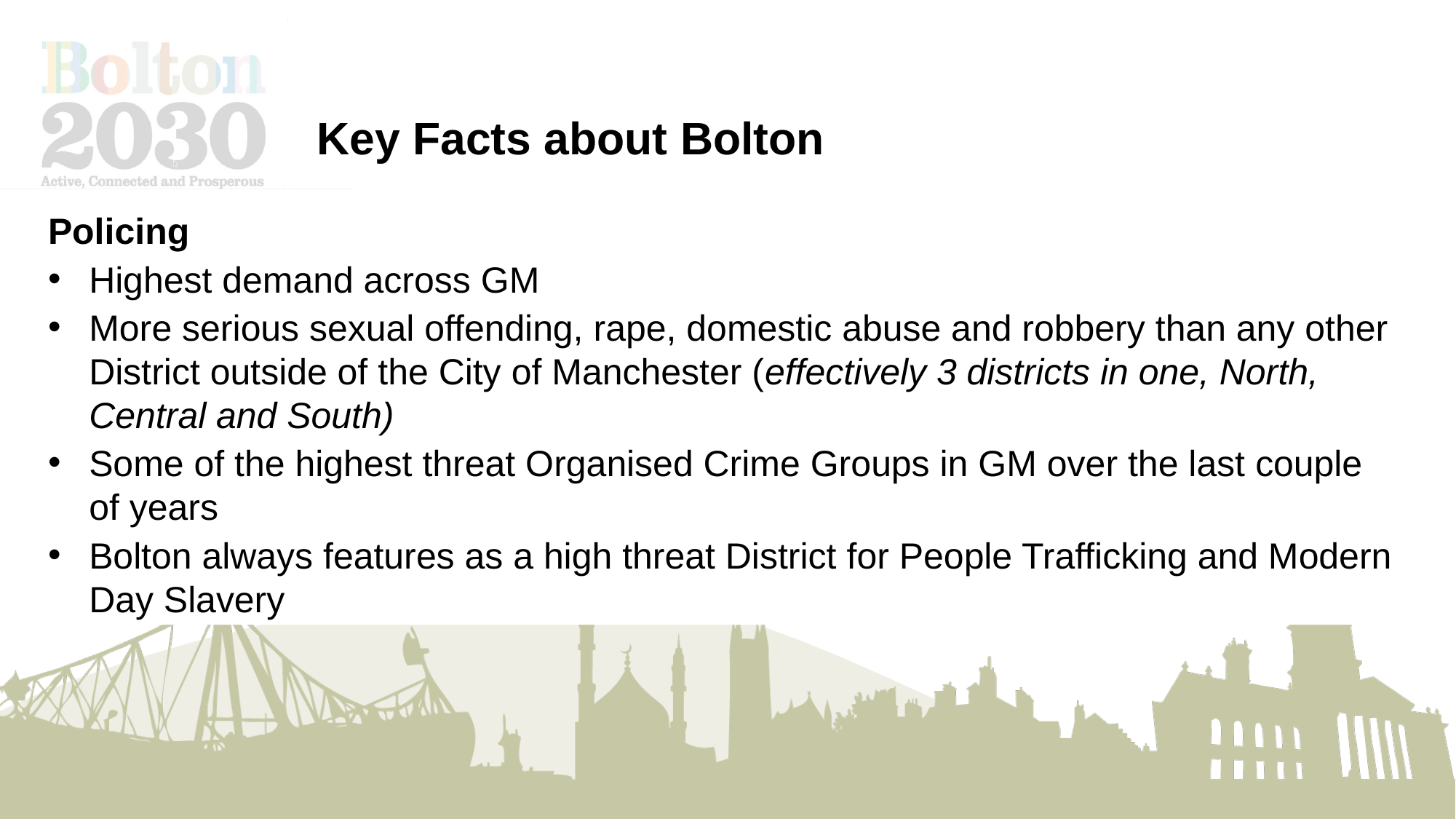

Key Facts about Bolton
Policing
Highest demand across GM
More serious sexual offending, rape, domestic abuse and robbery than any other District outside of the City of Manchester (effectively 3 districts in one, North, Central and South)
Some of the highest threat Organised Crime Groups in GM over the last couple of years
Bolton always features as a high threat District for People Trafficking and Modern Day Slavery